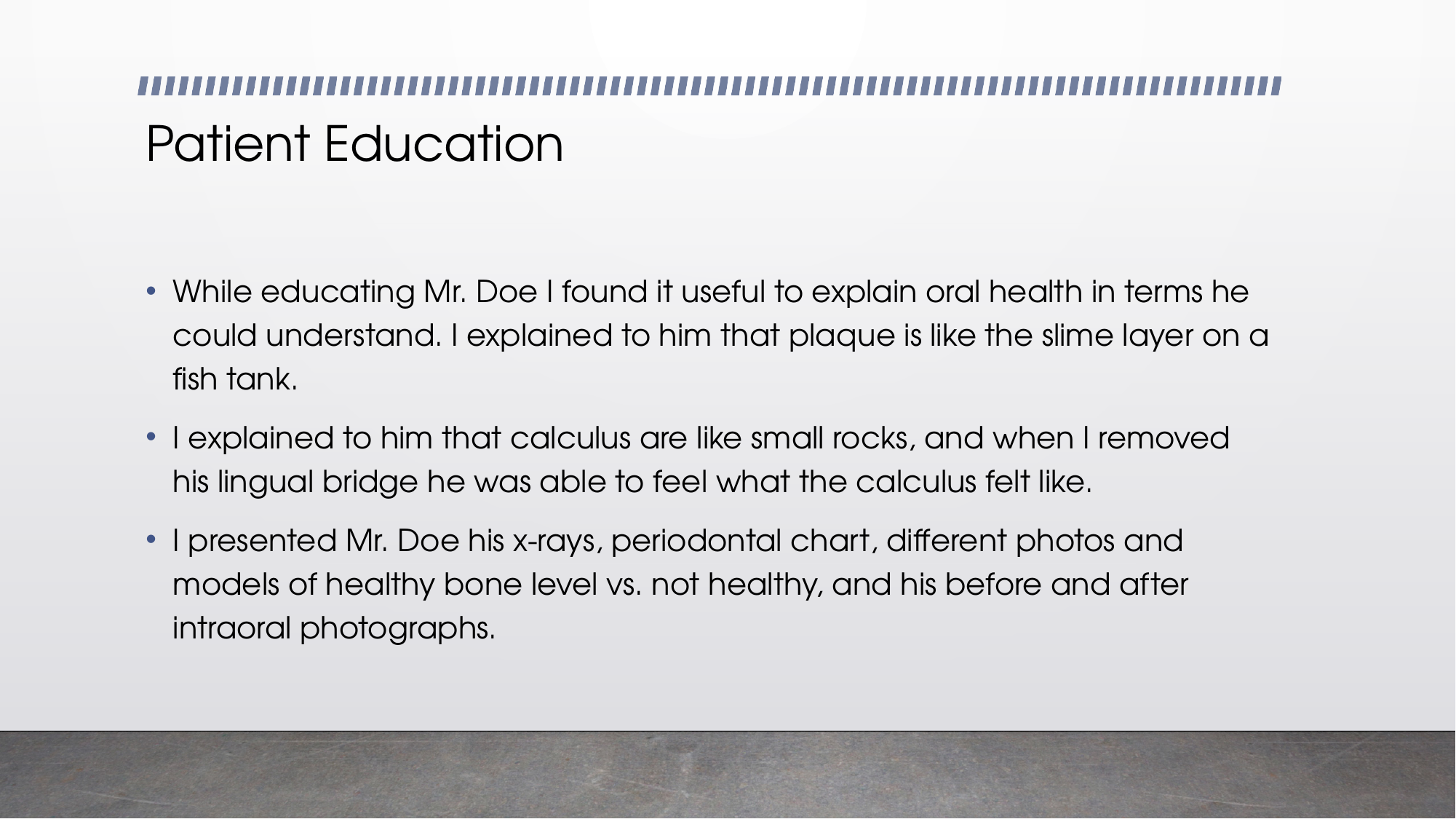

# Patient Education
While educating Mr. Doe I found it useful to explain oral health in terms he could understand. I explained to him that plaque is like the slime layer on a fish tank.
I explained to him that calculus are like small rocks, and when I removed his lingual bridge he was able to feel what the calculus felt like.
I presented Mr. Doe his x-rays, periodontal chart, different photos and models of healthy bone level vs. not healthy, and his before and after intraoral photographs.